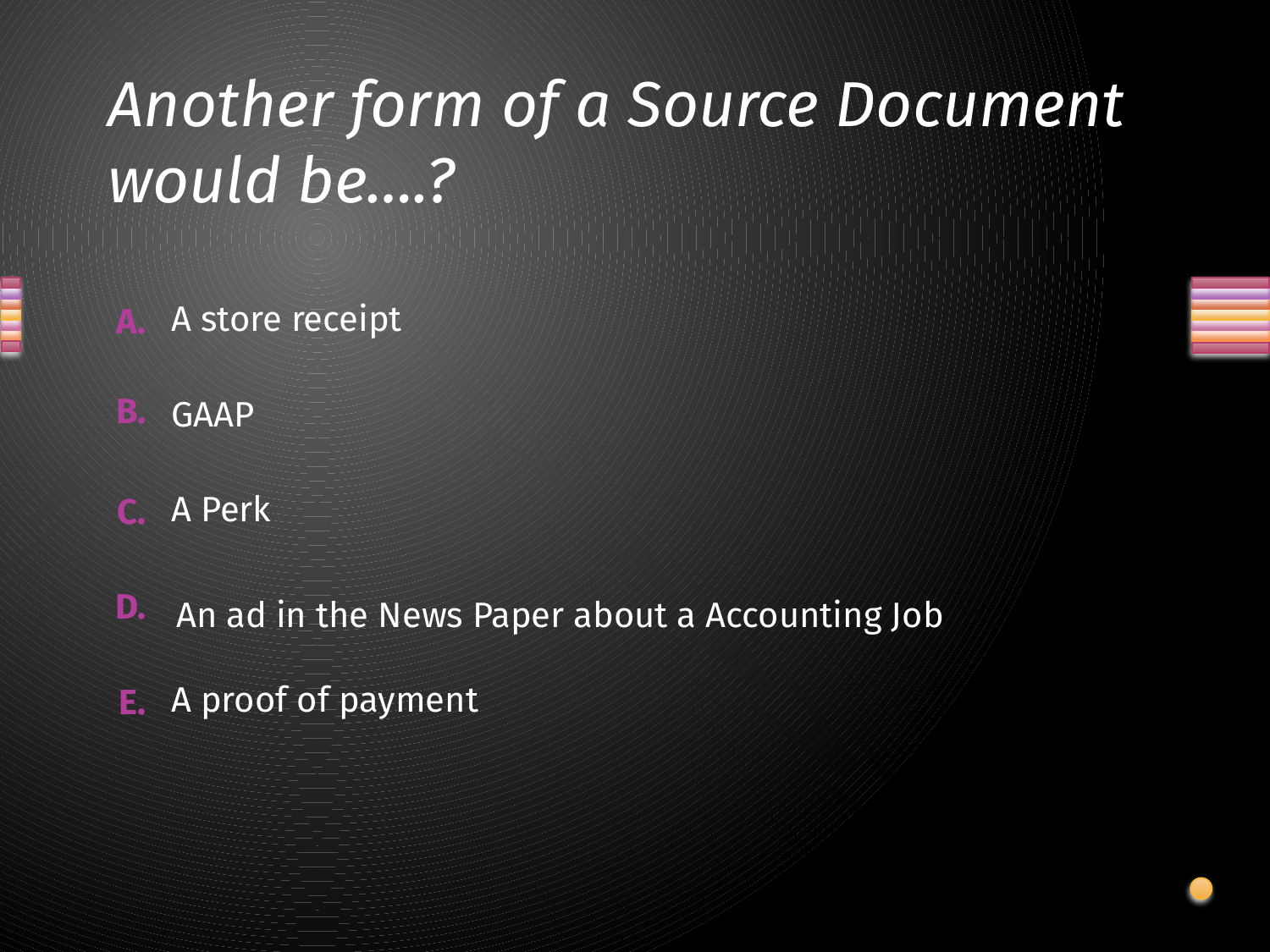

# Another form of a Source Document would be….?
A store receipt
GAAP
A Perk
An ad in the News Paper about a Accounting Job
A proof of payment